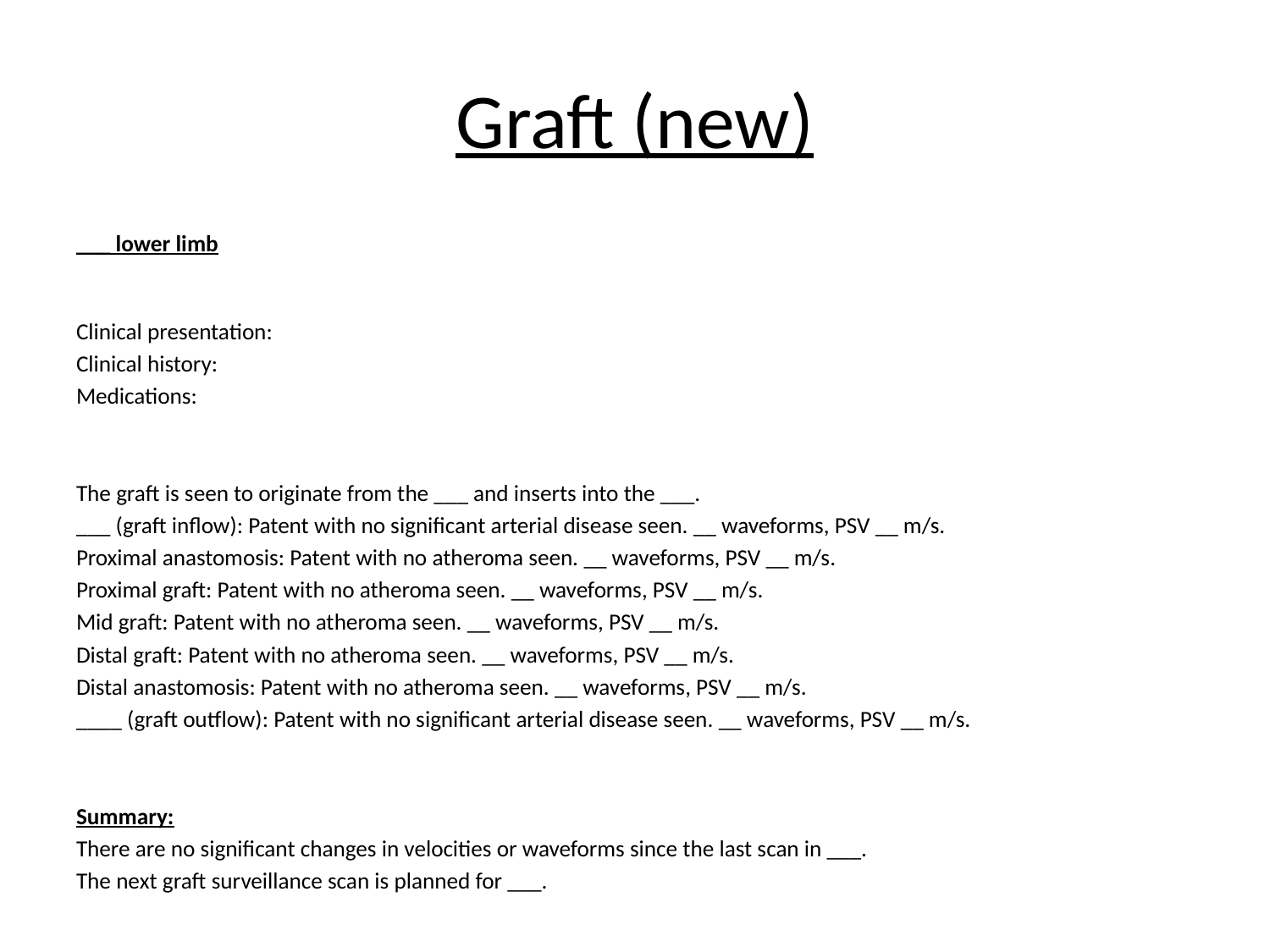

# Graft (new)
___ lower limb
Clinical presentation:
Clinical history:
Medications:
​
​
The graft is seen to originate from the ___ and inserts into the ___.
___ (graft inflow): Patent with no significant arterial disease seen. __ waveforms, PSV __ m/s.
Proximal anastomosis: Patent with no atheroma seen. __ waveforms, PSV __ m/s.
Proximal graft: Patent with no atheroma seen. __ waveforms, PSV __ m/s.
Mid graft: Patent with no atheroma seen. __ waveforms, PSV __ m/s.
Distal graft: Patent with no atheroma seen. __ waveforms, PSV __ m/s.
Distal anastomosis: Patent with no atheroma seen. __ waveforms, PSV __ m/s.
____ (graft outflow): Patent with no significant arterial disease seen. __ waveforms, PSV __ m/s.
​

Summary:
There are no significant changes in velocities or waveforms since the last scan in ___.
The next graft surveillance scan is planned for ___.